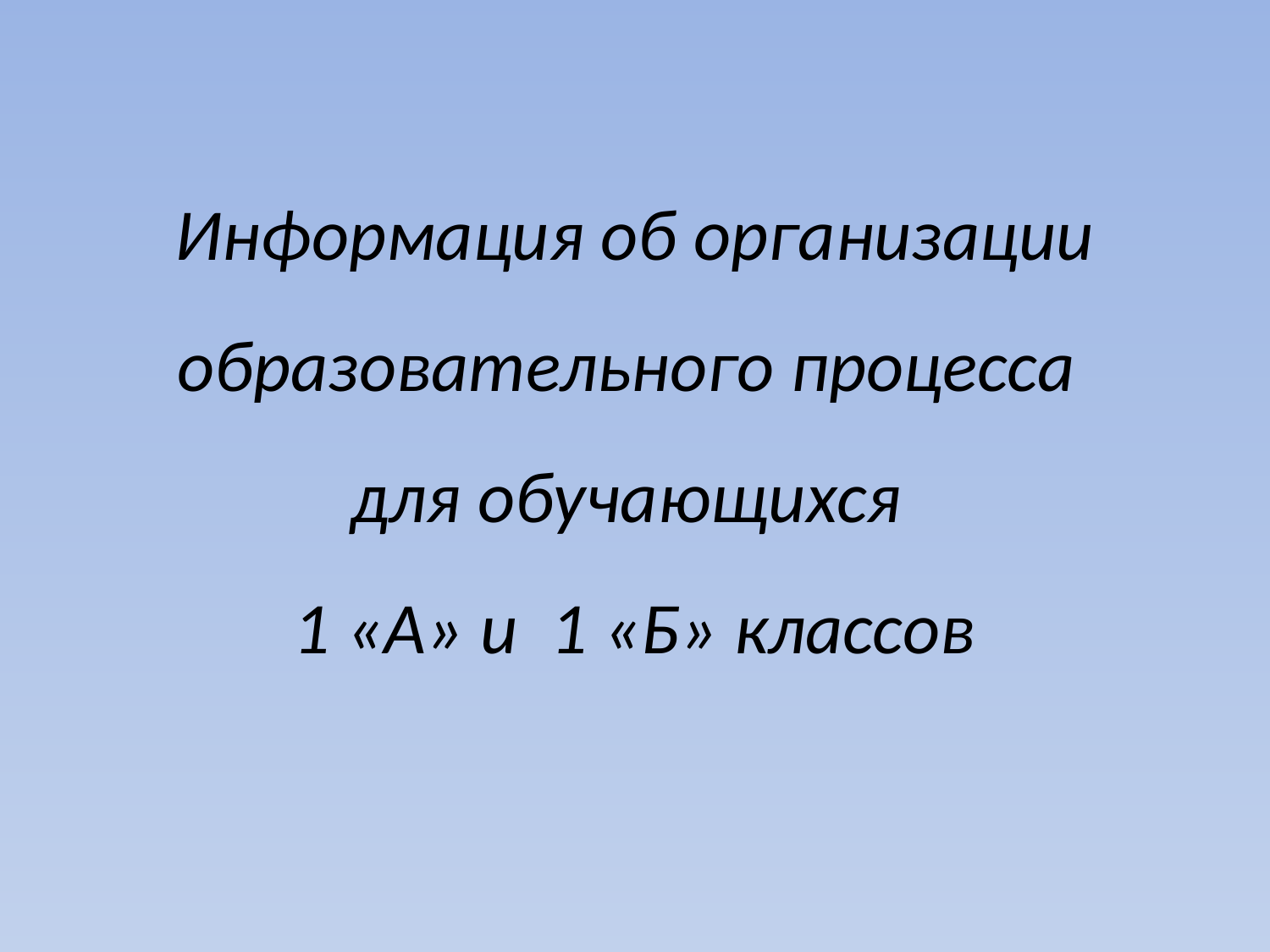

# Информация об организации образовательного процесса для обучающихся 1 «А» и  1 «Б» классов